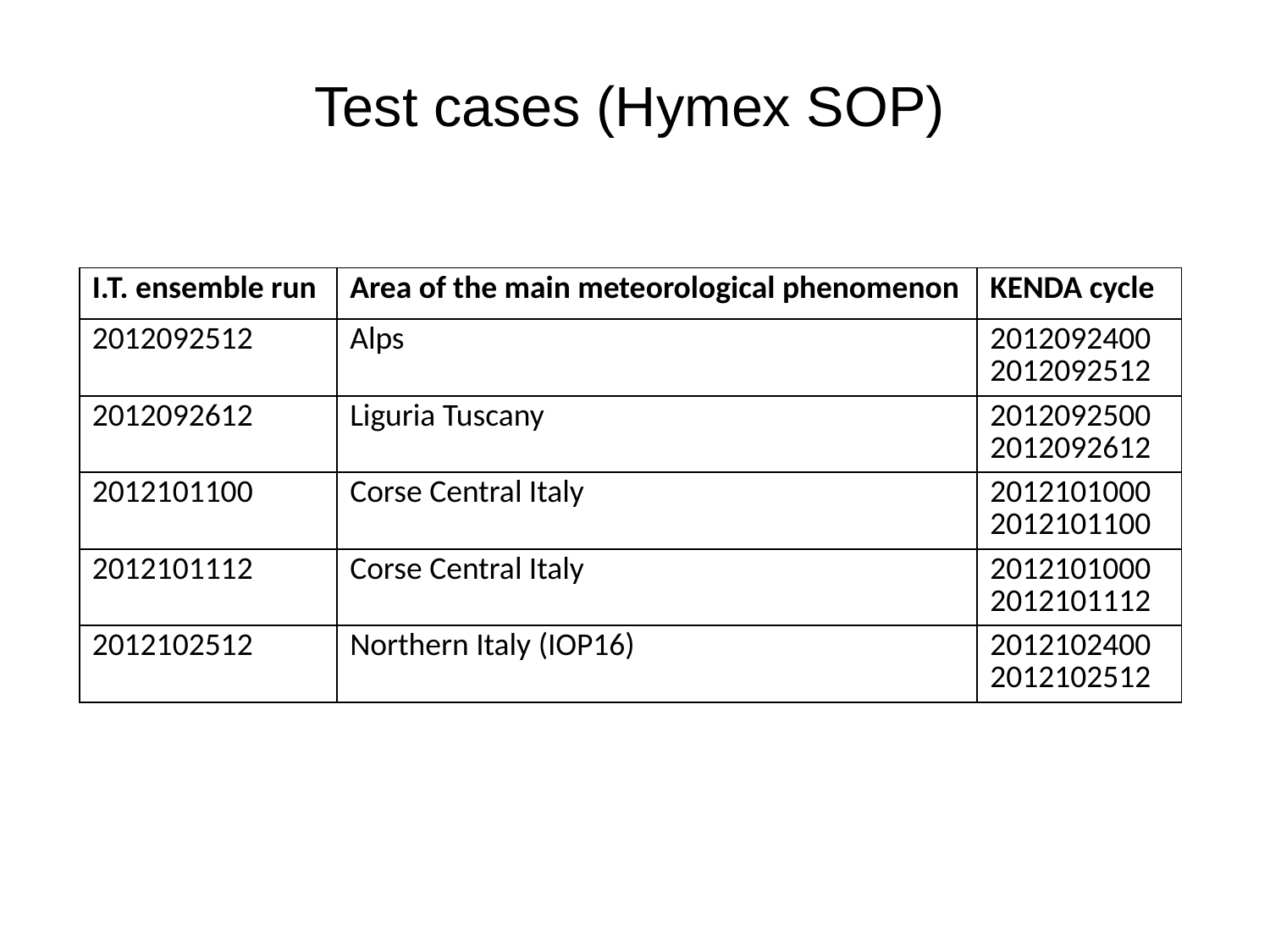

# Test cases (Hymex SOP)
| I.T. ensemble run | Area of the main meteorological phenomenon | KENDA cycle |
| --- | --- | --- |
| 2012092512 | Alps | 2012092400 2012092512 |
| 2012092612 | Liguria Tuscany | 2012092500 2012092612 |
| 2012101100 | Corse Central Italy | 2012101000 2012101100 |
| 2012101112 | Corse Central Italy | 2012101000 2012101112 |
| 2012102512 | Northern Italy (IOP16) | 2012102400 2012102512 |